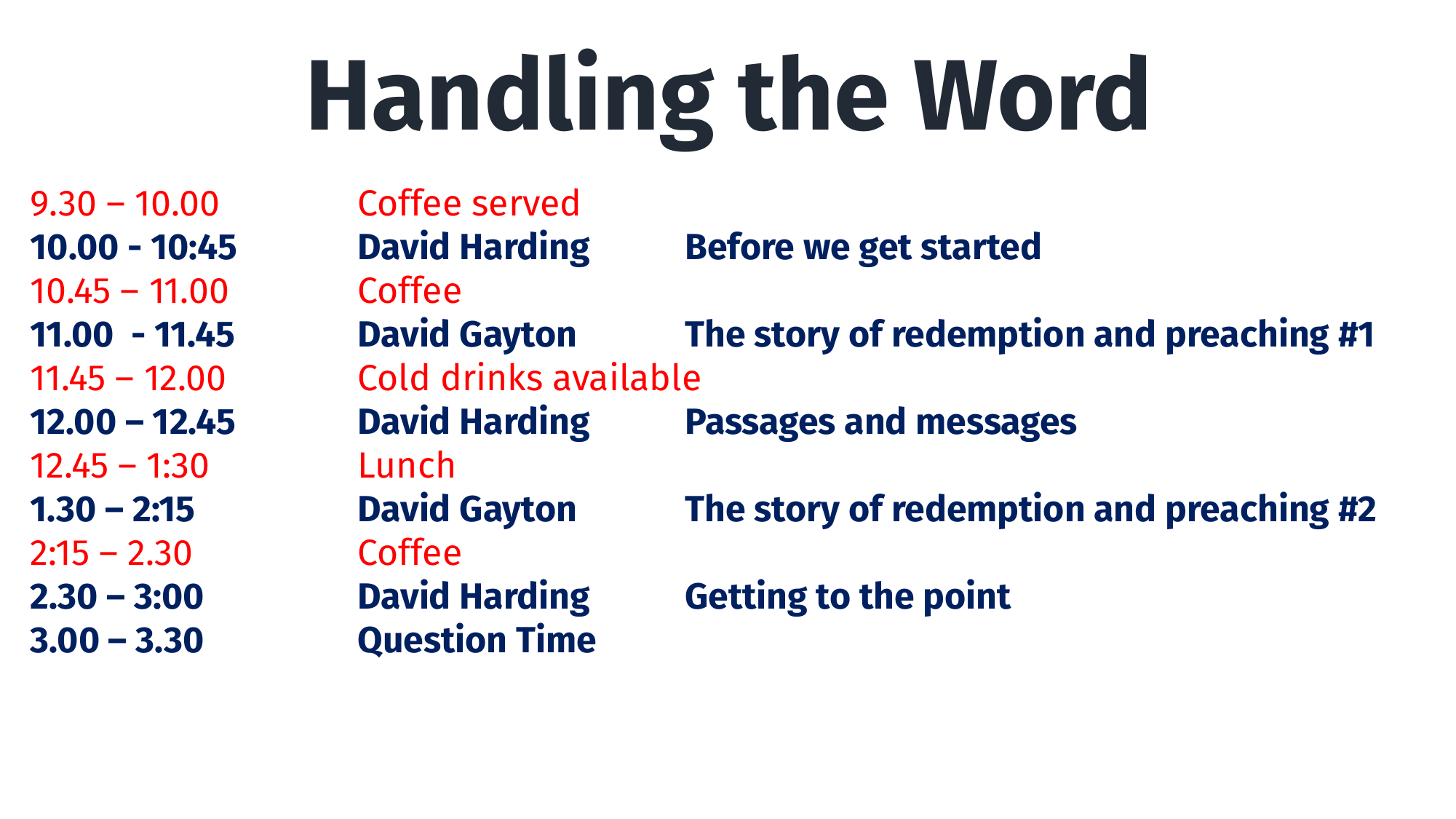

Handling the Word
9.30 – 10.00		Coffee served
10.00 - 10:45      	David Harding 	Before we get started
10.45 – 11.00     	Coffee
11.00  - 11.45     	David Gayton  	The story of redemption and preaching #1
11.45 – 12.00     	Cold drinks available
12.00 – 12.45     	David Harding 	Passages and messages
12.45 – 1:30       	Lunch
1.30 – 2:15         	David Gayton 	The story of redemption and preaching #2
2:15 – 2.30          	Coffee
2.30 – 3:00          	David Harding	Getting to the point
3.00 – 3.30 		Question Time